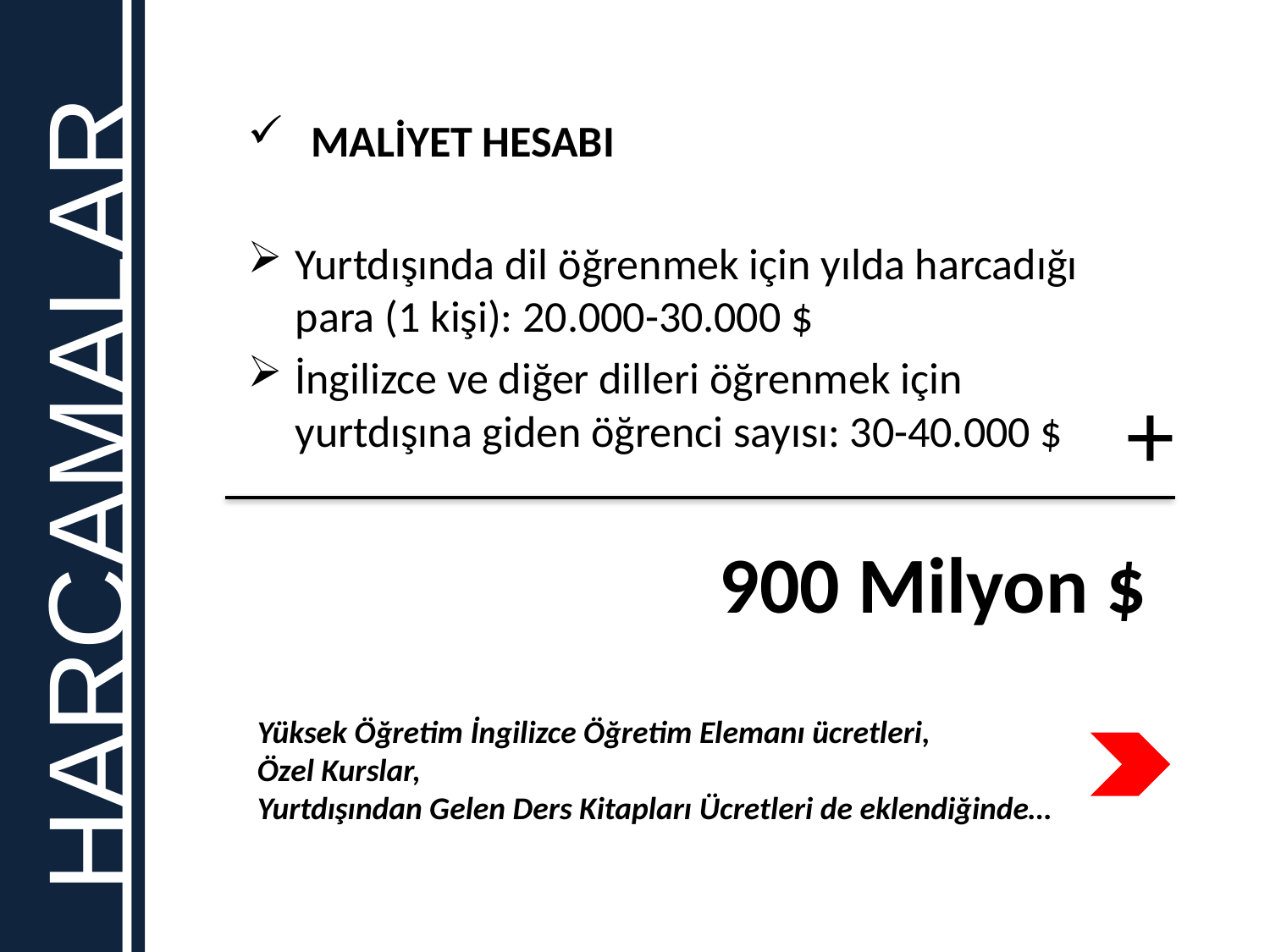

MALİYET HESABI

Yurtdışında dil öğrenmek için yılda harcadığı para (1 kişi): 20.000-30.000 $
İngilizce ve diğer dilleri öğrenmek için yurtdışına giden öğrenci sayısı: 30-40.000 $

+
HARCAMALAR

900 Milyon $
Yüksek Öğretim İngilizce Öğretim Elemanı ücretleri,
Özel Kurslar,
Yurtdışından Gelen Ders Kitapları Ücretleri de eklendiğinde…